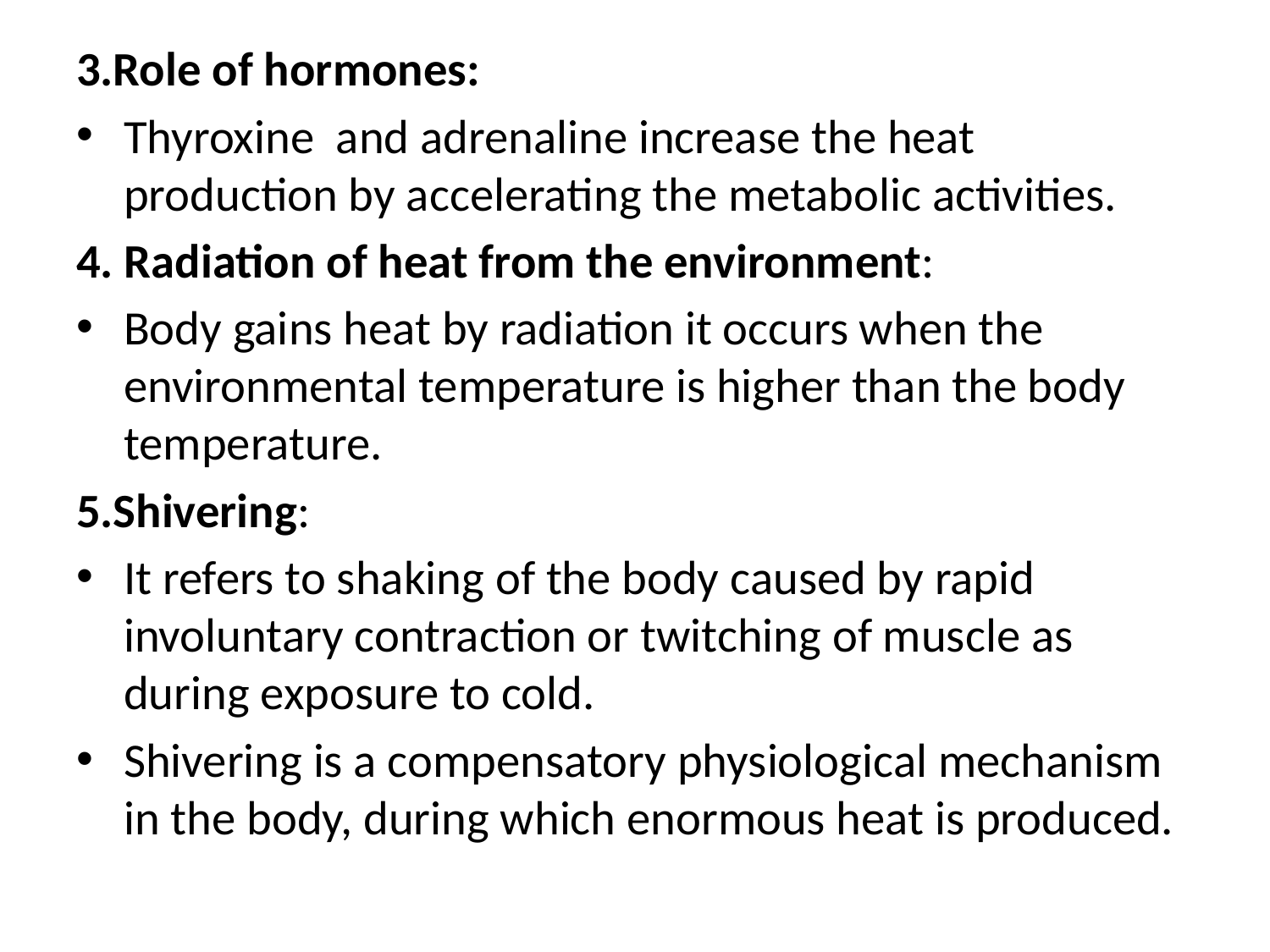

3.Role of hormones:
Thyroxine  and adrenaline increase the heat production by accelerating the metabolic activities.
4. Radiation of heat from the environment:
Body gains heat by radiation it occurs when the environmental temperature is higher than the body temperature.
5.Shivering:
It refers to shaking of the body caused by rapid involuntary contraction or twitching of muscle as during exposure to cold.
Shivering is a compensatory physiological mechanism in the body, during which enormous heat is produced.